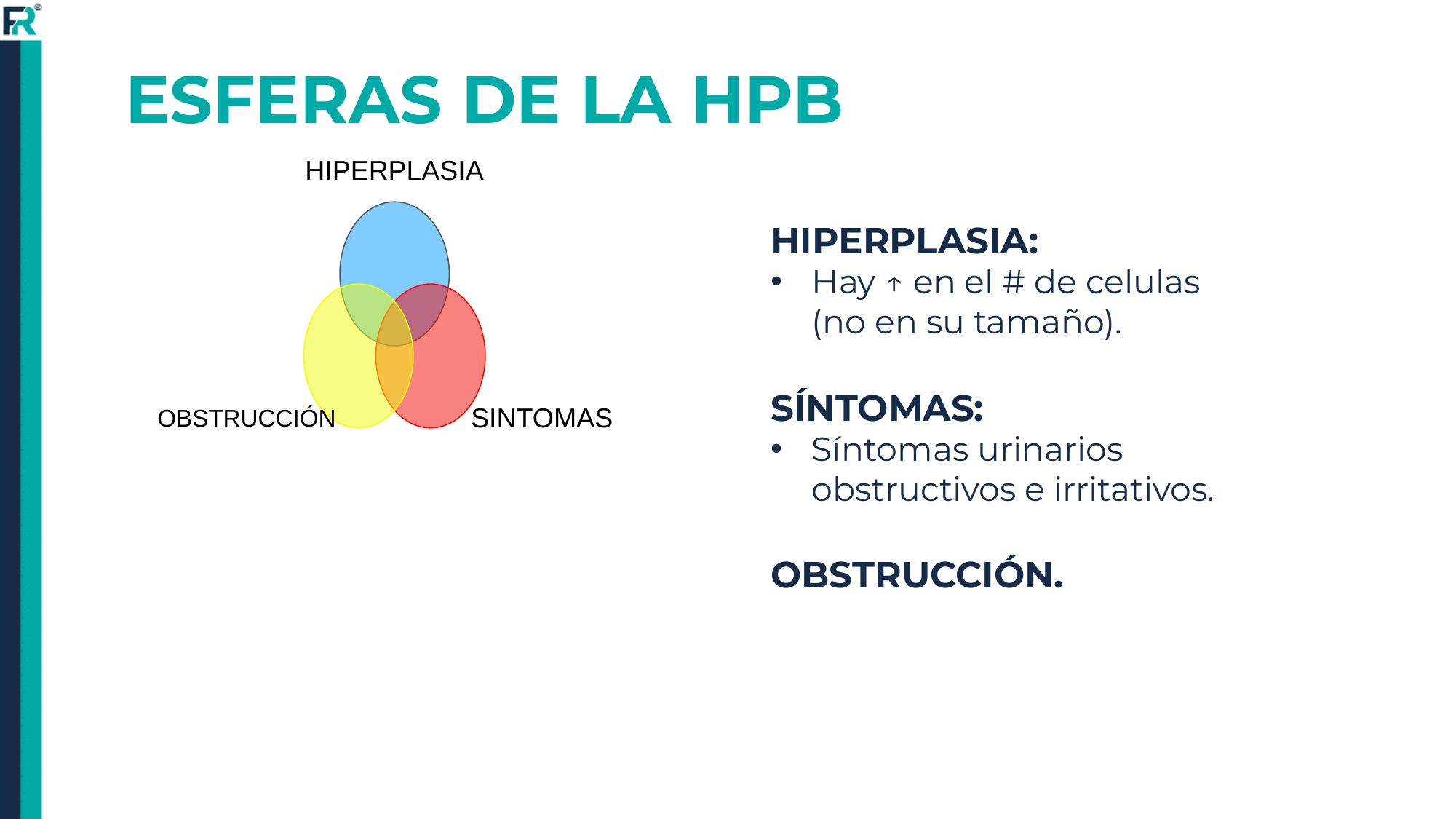

# ESFERAS DE LA HPB

HIPERPLASIA

OBSTRUCCIÓN
SINTOMAS
HIPERPLASIA:
Hay ↑ en el # de celulas (no en su tamaño).

SÍNTOMAS:
Síntomas urinarios obstructivos e irritativos.

OBSTRUCCIÓN.